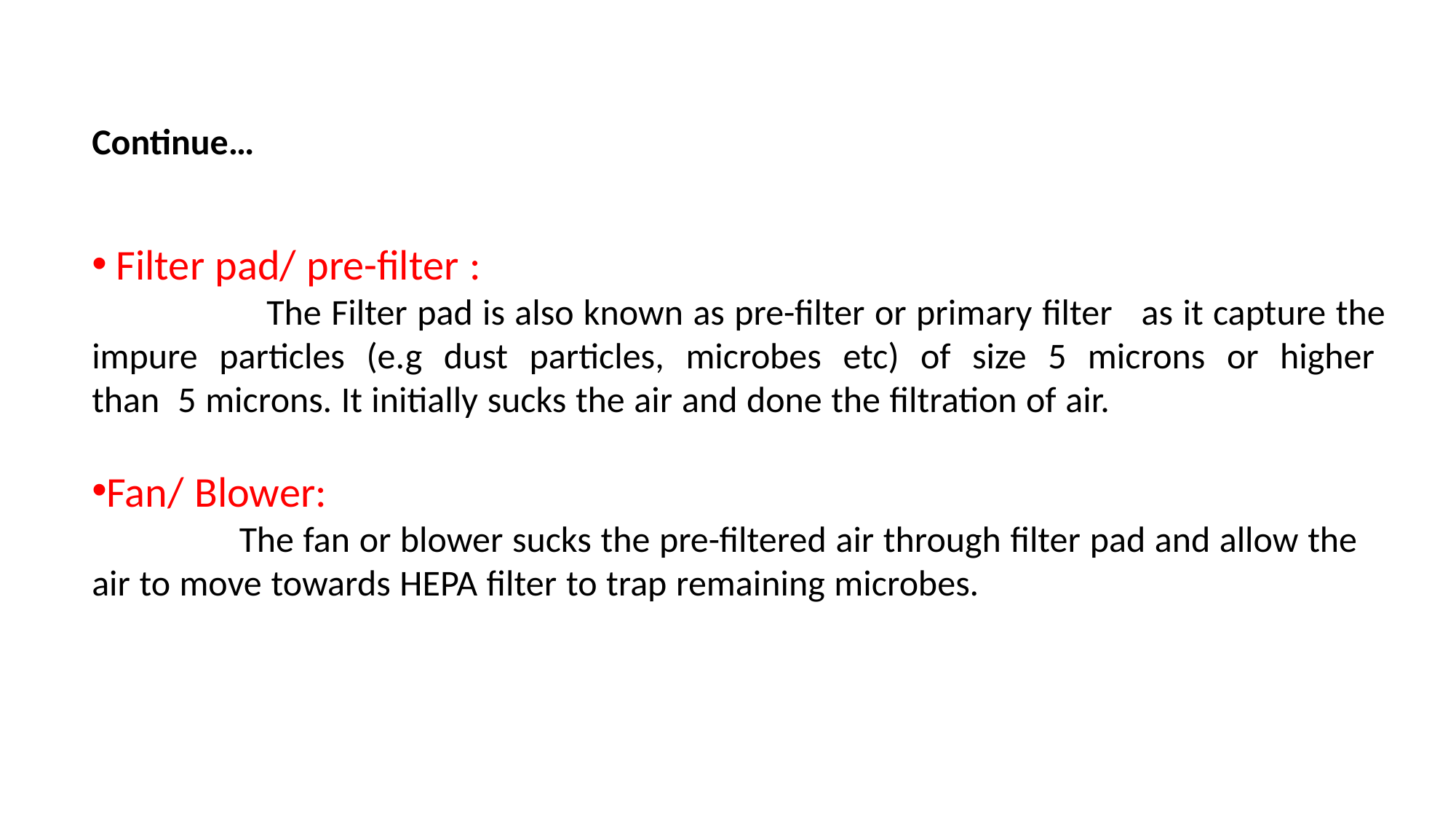

Continue…

 Filter pad/ pre-filter :
                    The Filter pad is also known as pre-filter or primary filter   as it capture the impure  particles  (e.g  dust  particles,  microbes  etc)  of  size  5  microns  or  higher  than  5 microns. It initially sucks the air and done the filtration of air.

Fan/ Blower:
                  The fan or blower sucks the pre-filtered air through filter pad and allow the
air to move towards HEPA filter to trap remaining microbes.